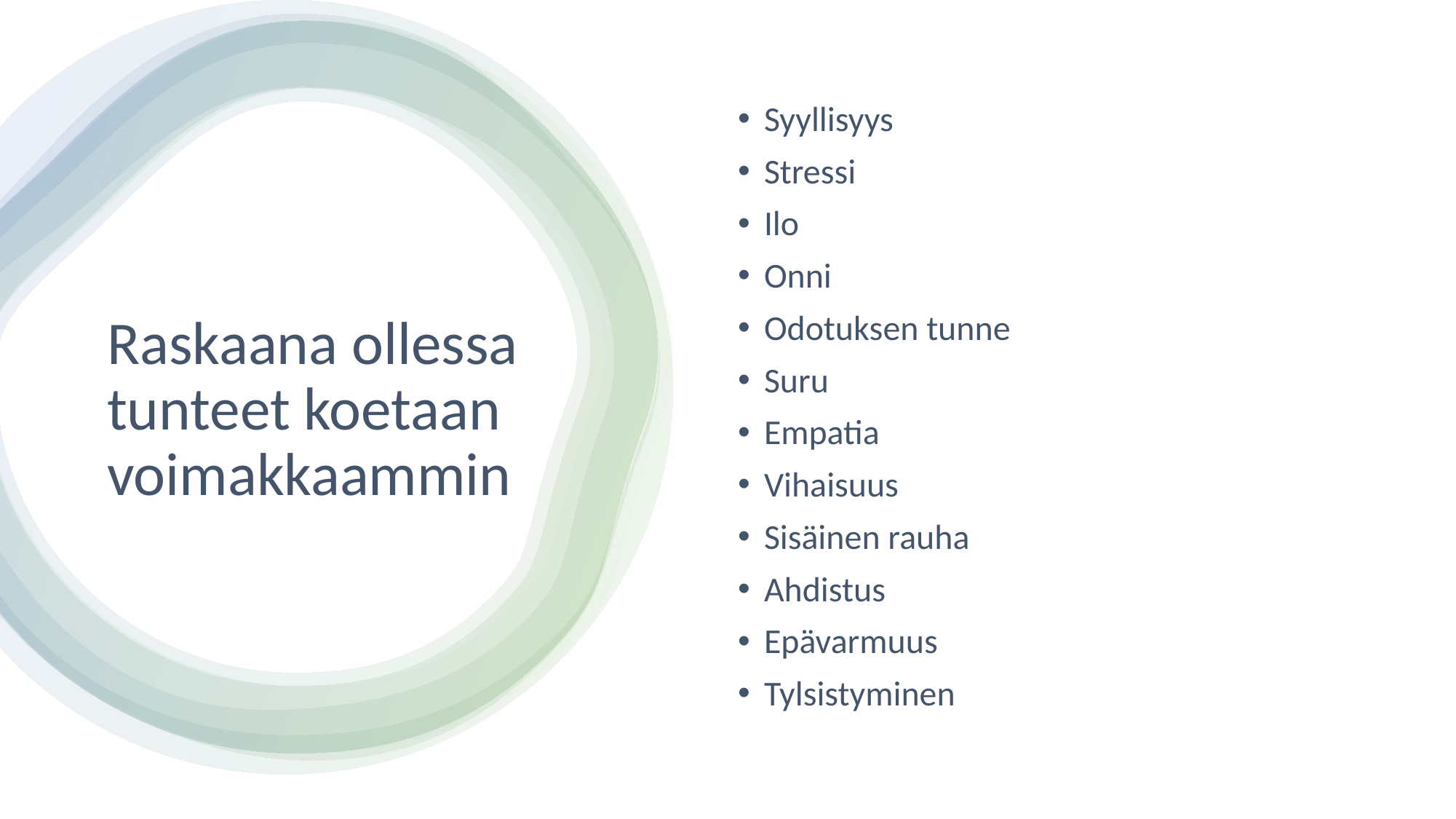

Syyllisyys
Stressi
Ilo
Onni
Odotuksen tunne
Suru
Empatia
Vihaisuus
Sisäinen rauha
Ahdistus
Epävarmuus
Tylsistyminen

# Raskaana ollessa tunteet koetaan voimakkaammin